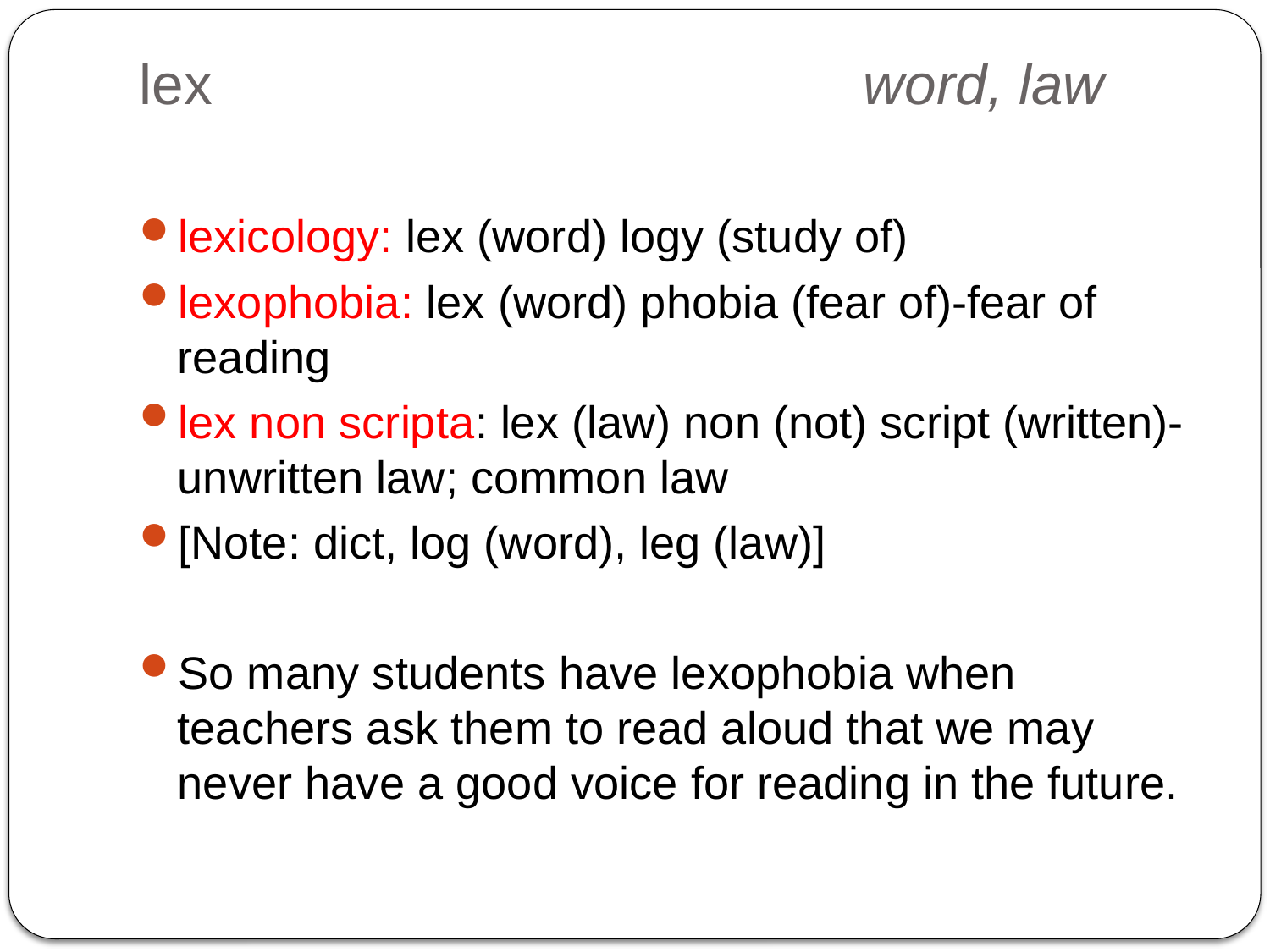

# lex                                         word, law
lexicology: lex (word) logy (study of)
lexophobia: lex (word) phobia (fear of)-fear of reading
lex non scripta: lex (law) non (not) script (written)-unwritten law; common law
[Note: dict, log (word), leg (law)]

So many students have lexophobia when teachers ask them to read aloud that we may never have a good voice for reading in the future.